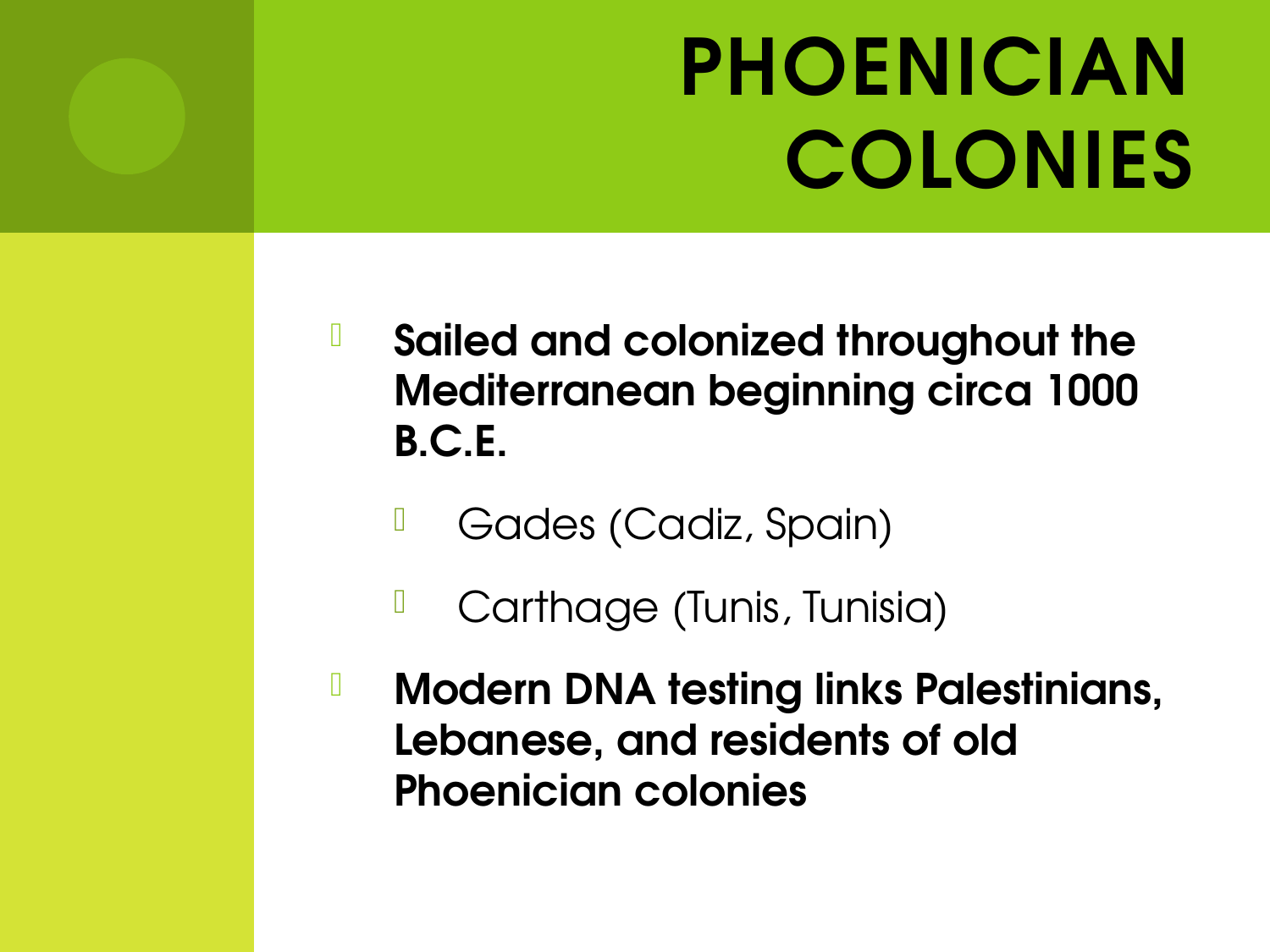

# Phoenician Colonies
Sailed and colonized throughout the Mediterranean beginning circa 1000 B.C.E.
Gades (Cadiz, Spain)
Carthage (Tunis, Tunisia)
Modern DNA testing links Palestinians, Lebanese, and residents of old Phoenician colonies